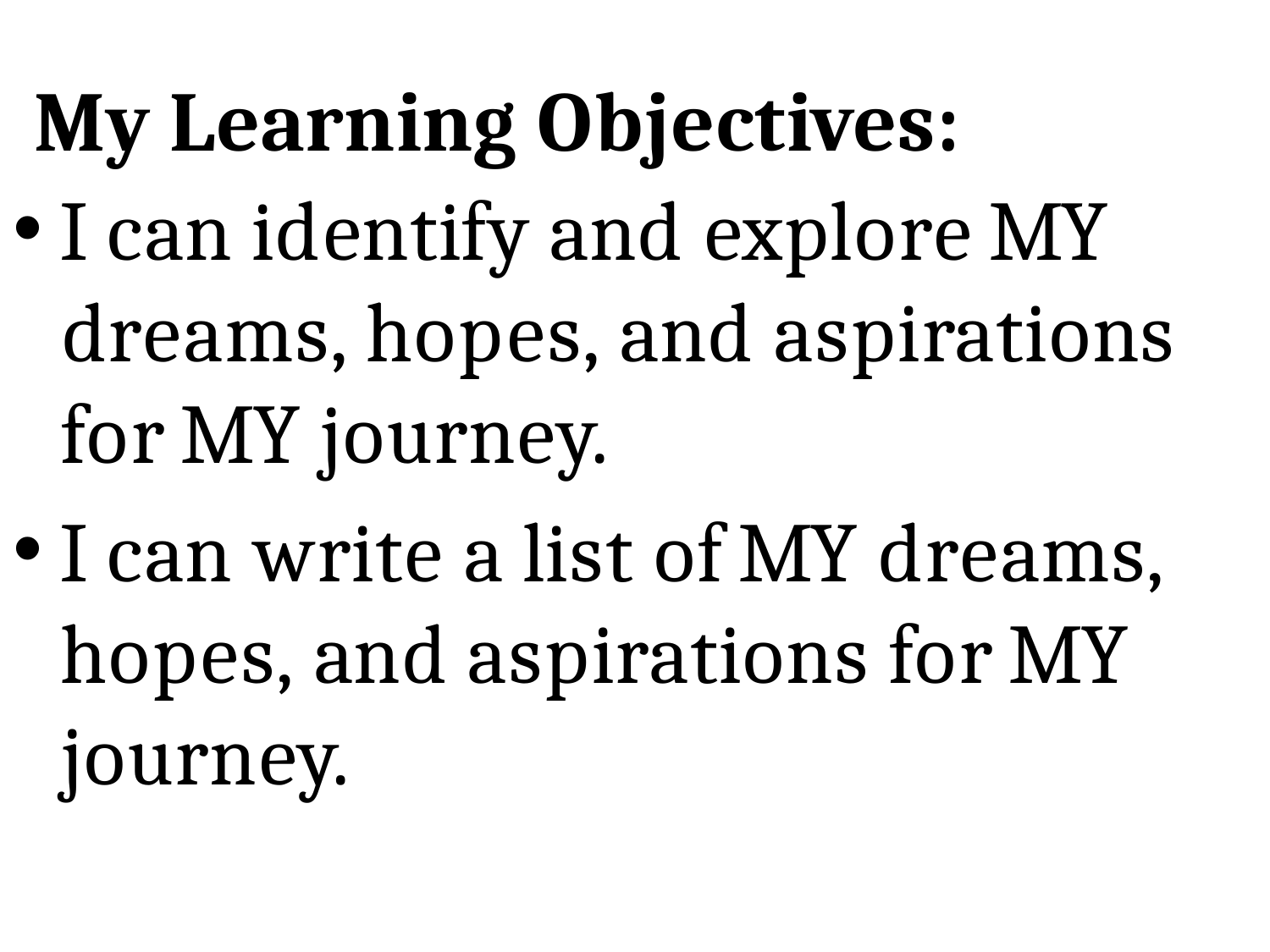

# My Learning Objectives:
I can identify and explore MY dreams, hopes, and aspirations for MY journey.
I can write a list of MY dreams, hopes, and aspirations for MY journey.